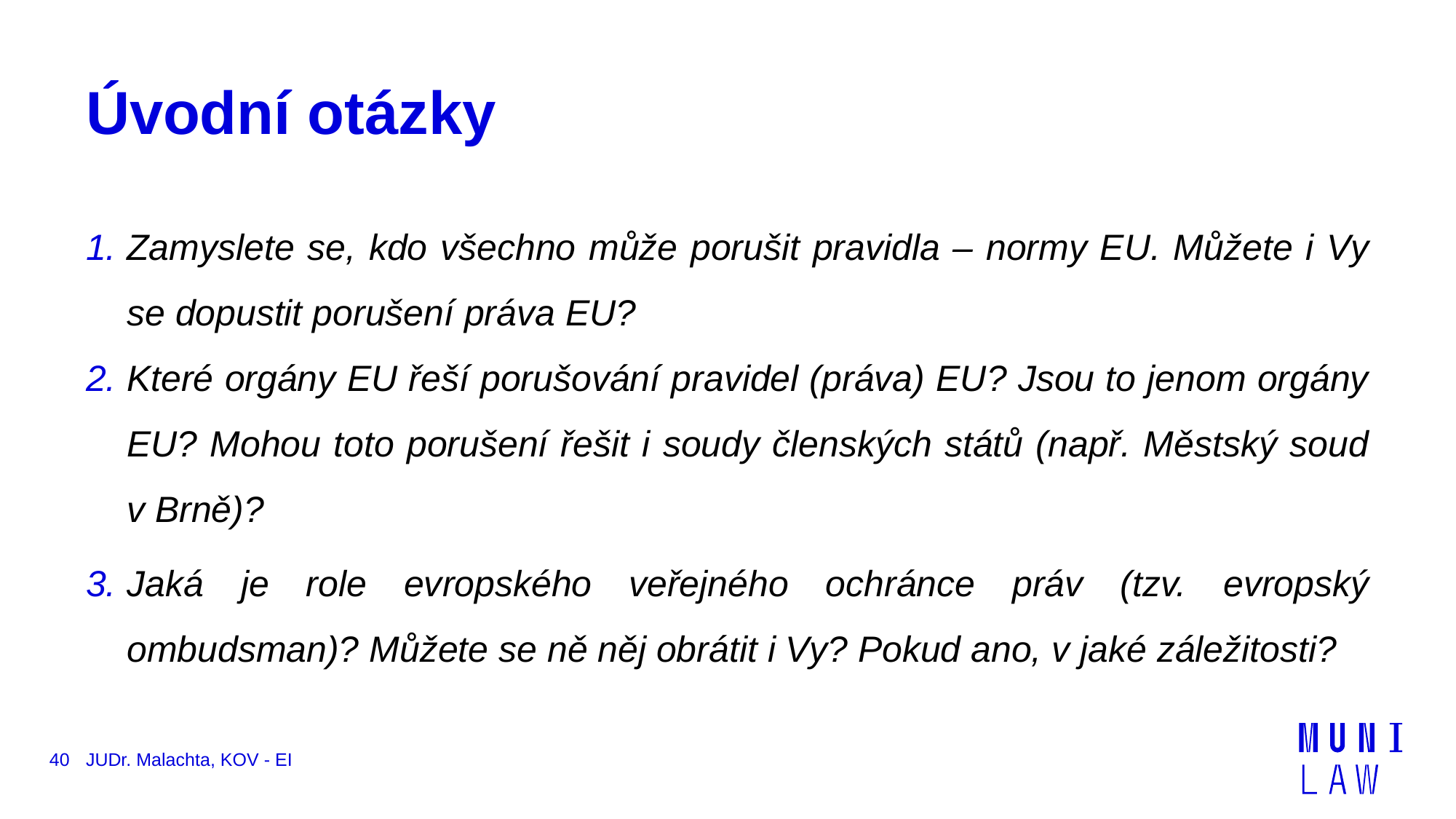

# Úvodní otázky
Zamyslete se, kdo všechno může porušit pravidla – normy EU. Můžete i Vy se dopustit porušení práva EU?
Které orgány EU řeší porušování pravidel (práva) EU? Jsou to jenom orgány EU? Mohou toto porušení řešit i soudy členských států (např. Městský soud v Brně)?
Jaká je role evropského veřejného ochránce práv (tzv. evropský ombudsman)? Můžete se ně něj obrátit i Vy? Pokud ano, v jaké záležitosti?
40
JUDr. Malachta, KOV - EI